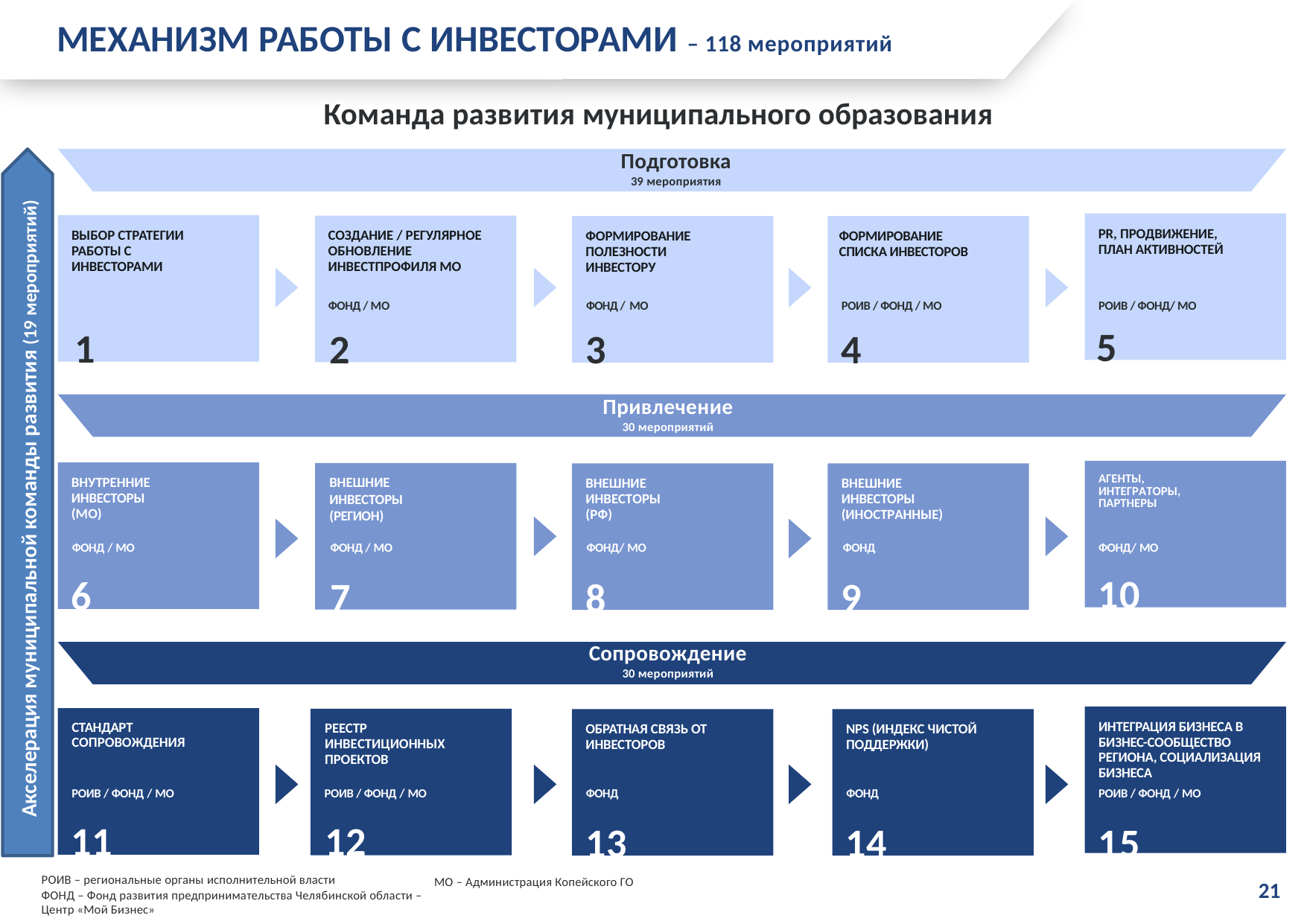

МЕХАНИЗМ РАБОТЫ С ИНВЕСТОРАМИ – 118 мероприятий
Команда развития муниципального образования

Подготовка
39 мероприятия

PR, ПРОДВИЖЕНИЕ, ПЛАН АКТИВНОСТЕЙ
СОЗДАНИЕ / РЕГУЛЯРНОЕ ОБНОВЛЕНИЕ ИНВЕСТПРОФИЛЯ МО
ВЫБОР СТРАТЕГИИ РАБОТЫ С ИНВЕСТОРАМИ
ФОРМИРОВАНИЕ ПОЛЕЗНОСТИ ИНВЕСТОРУ
ФОРМИРОВАНИЕ СПИСКА ИНВЕСТОРОВ

ФОНД / МО
ФОНД /  МО
РОИВ / ФОНД / МО
РОИВ / ФОНД/ МО
5
1
2
4
3

Привлечение
30 мероприятий

АГЕНТЫ, ИНТЕГРАТОРЫ, ПАРТНЕРЫ
ВНУТРЕННИЕ ИНВЕСТОРЫ (МО)
ВНЕШНИЕ
ИНВЕСТОРЫ
(РЕГИОН)
ВНЕШНИЕ ИНВЕСТОРЫ (РФ)
ВНЕШНИЕ ИНВЕСТОРЫ (ИНОСТРАННЫЕ)
Акселерация муниципальной команды развития (19 мероприятий)

ФОНД / МО
ФОНД / МО
ФОНД/ МО
ФОНД
ФОНД/ МО
10
6
7
9
8

Сопровождение
30 мероприятий

ИНТЕГРАЦИЯ БИЗНЕСА В БИЗНЕС-СООБЩЕСТВО РЕГИОНА, СОЦИАЛИЗАЦИЯ БИЗНЕСА
СТАНДАРТ СОПРОВОЖДЕНИЯ
РЕЕСТР ИНВЕСТИЦИОННЫХ ПРОЕКТОВ
NPS (ИНДЕКС ЧИСТОЙ ПОДДЕРЖКИ)
ОБРАТНАЯ СВЯЗЬ ОТ ИНВЕСТОРОВ

РОИВ / ФОНД / МО
РОИВ / ФОНД / МО
ФОНД
ФОНД
РОИВ / ФОНД / МО
11
12
13
14
15
21
РОИВ – региональные органы исполнительной власти
ФОНД – Фонд развития предпринимательства Челябинской области – Центр «Мой Бизнес»
МО – Администрация Копейского ГО